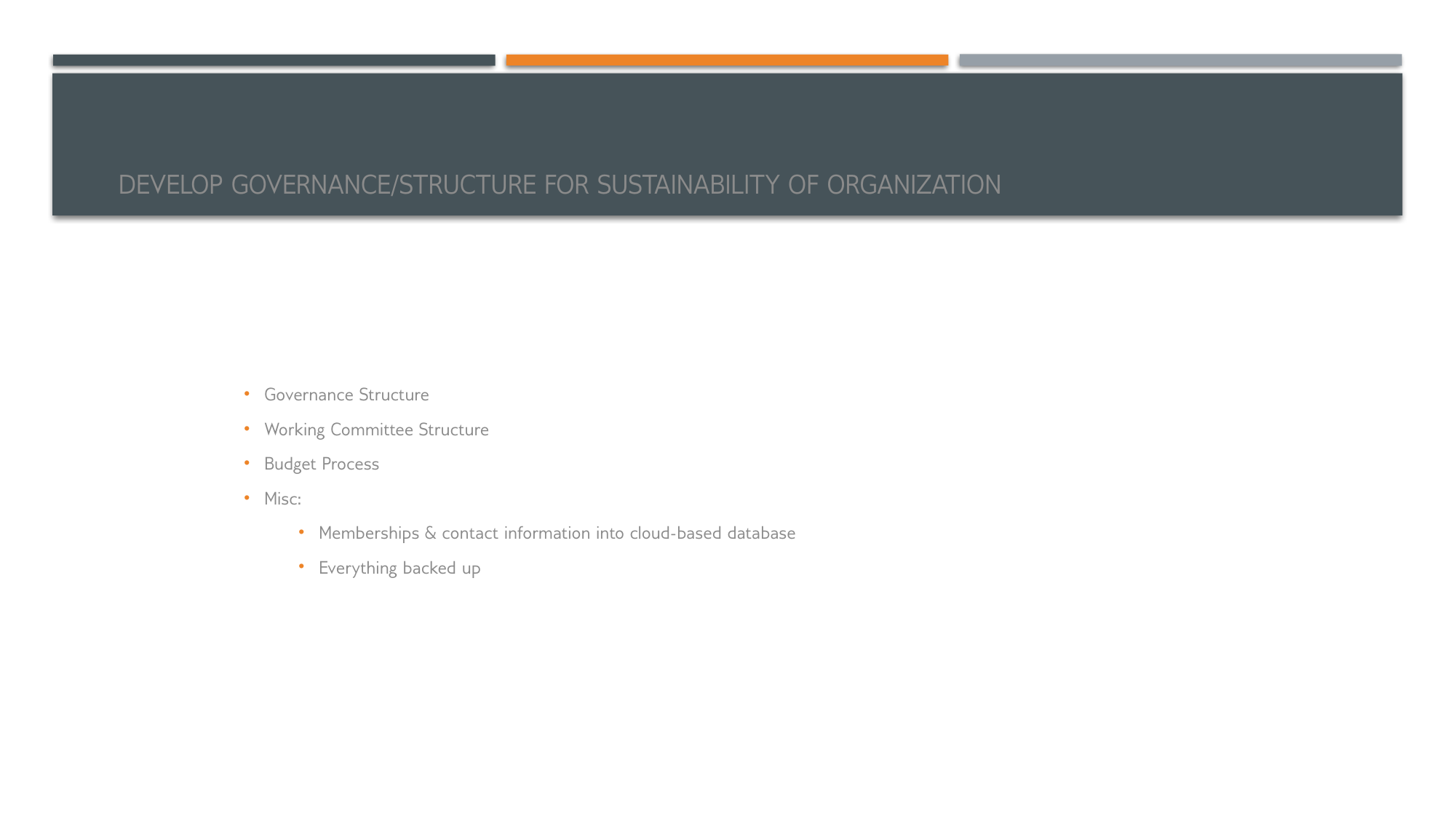

# Develop governance/structure for sustainability of organization
Governance Structure
Working Committee Structure
Budget Process
Misc:
Memberships & contact information into cloud-based database
Everything backed up